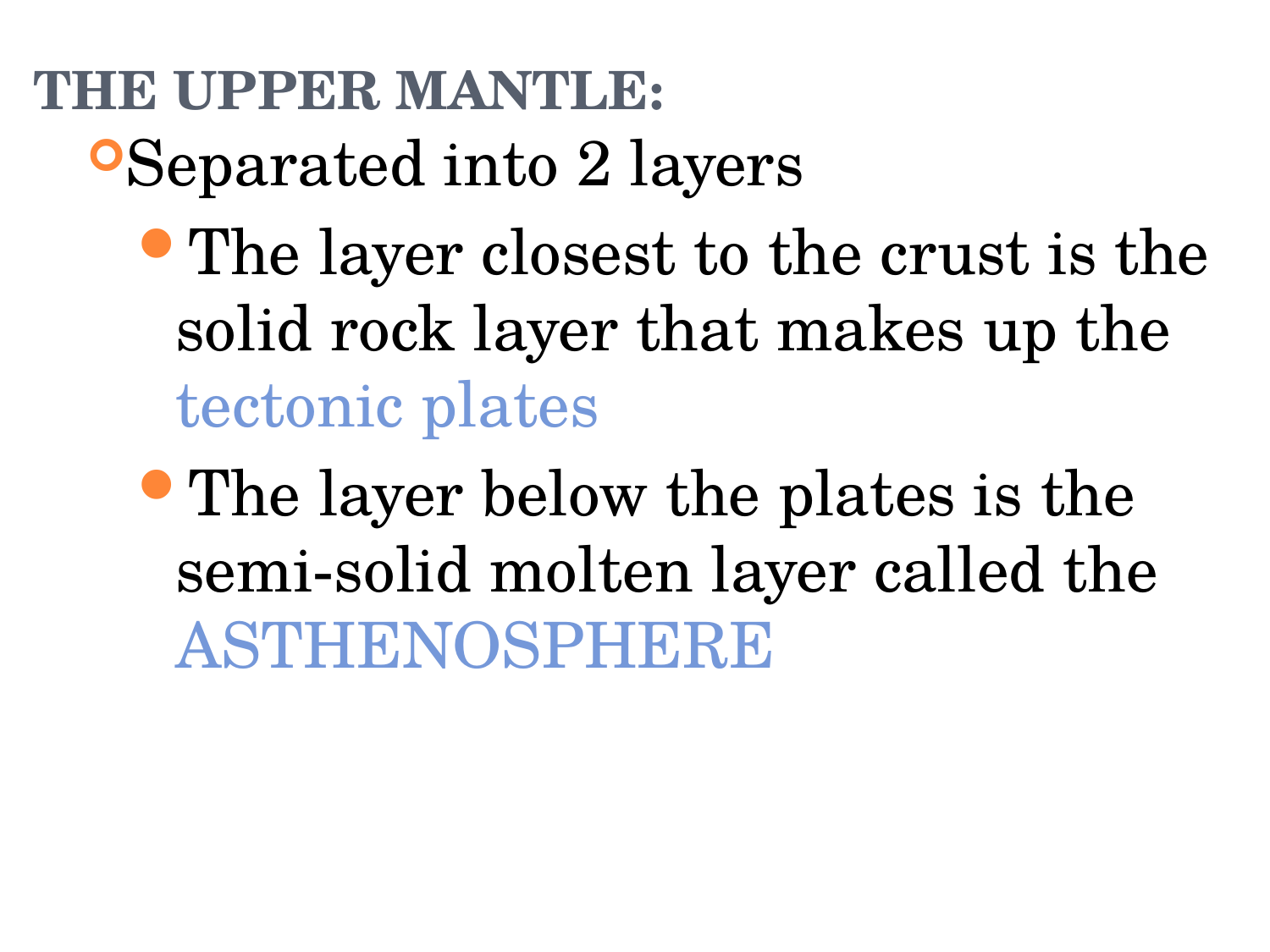

# The Upper Mantle:
Separated into 2 layers
The layer closest to the crust is the solid rock layer that makes up the tectonic plates
The layer below the plates is the semi-solid molten layer called the ASTHENOSPHERE